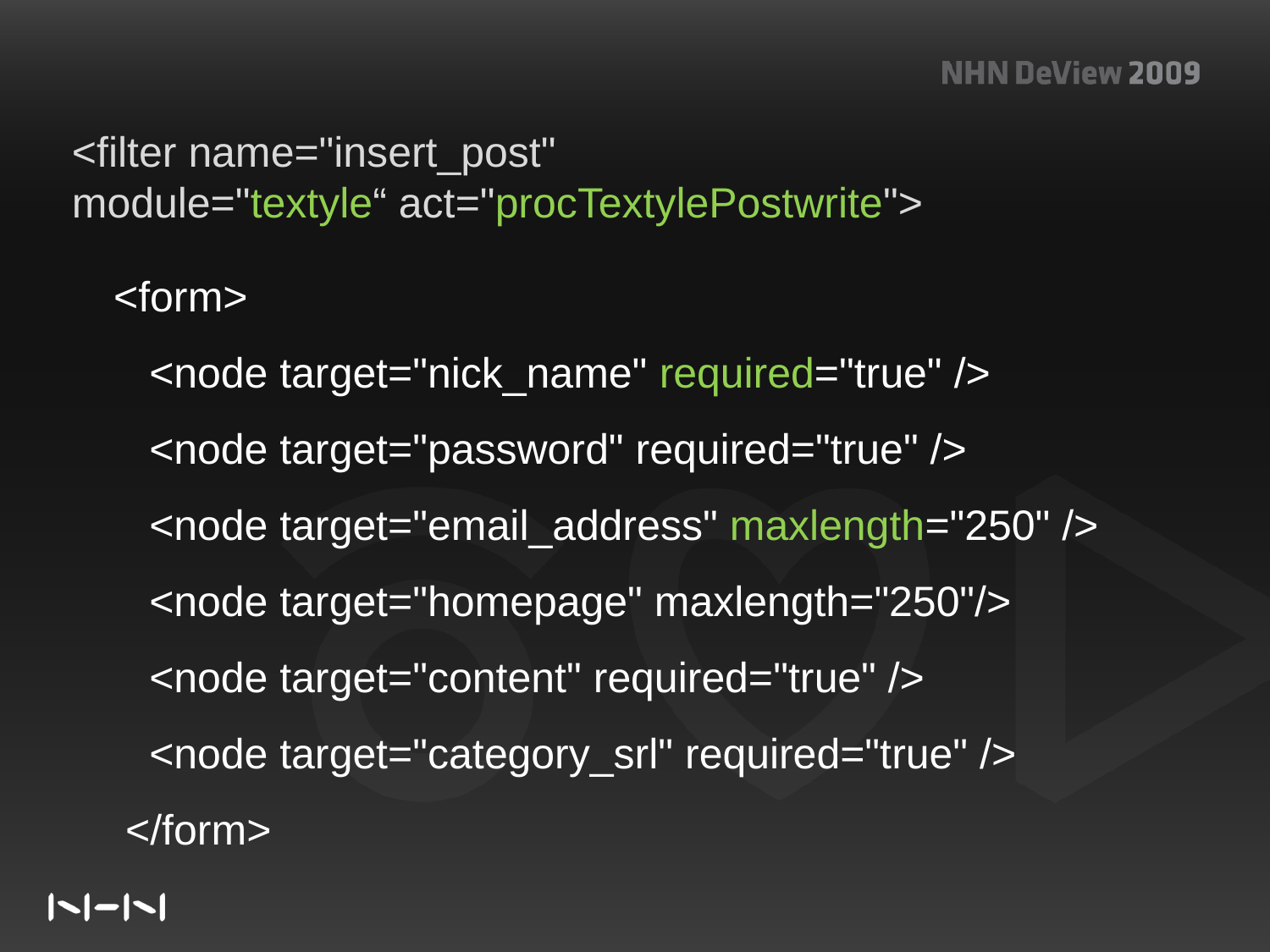

<filter name="insert_post" 				module="textyle“ act="procTextylePostwrite">
 <form>
    <node target="nick_name" required="true" />
    <node target="password" required="true" />
    <node target="email_address" maxlength="250" />
    <node target="homepage" maxlength="250"/>
    <node target="content" required="true" />
    <node target="category_srl" required="true" />
  </form>